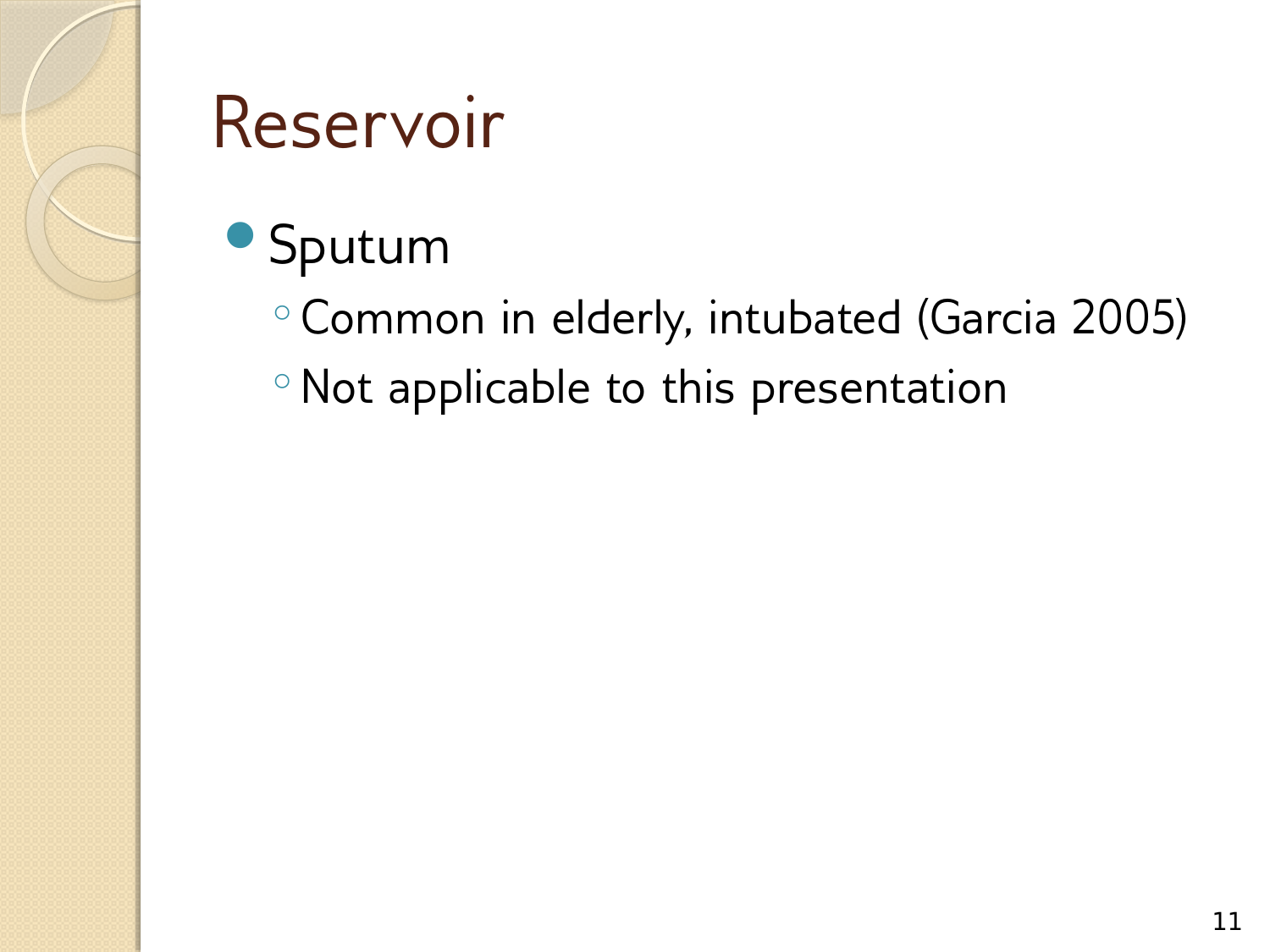

# Reservoir
Sputum
Common in elderly, intubated (Garcia 2005)
Not applicable to this presentation
11